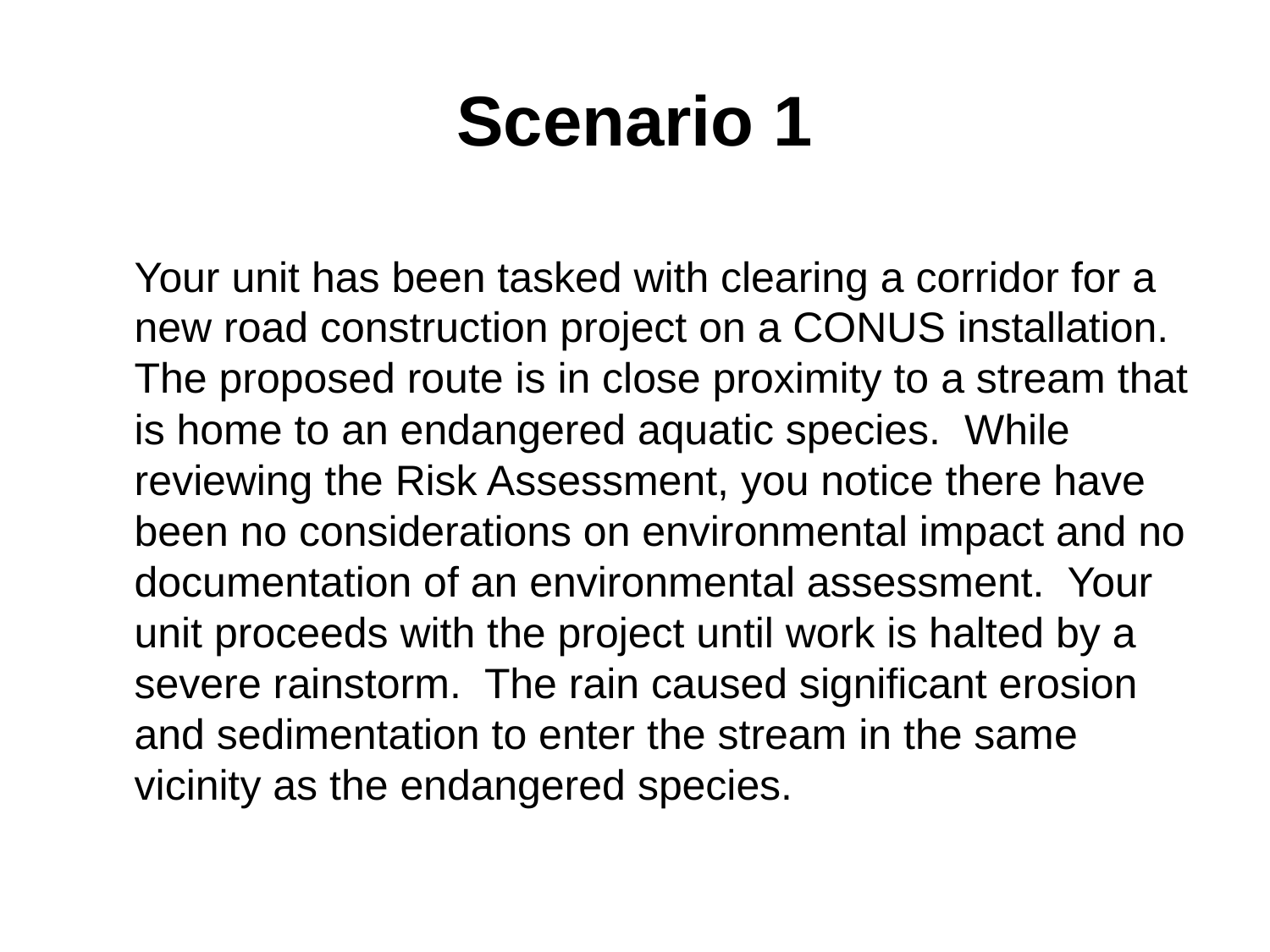

# Scenario 1
	Your unit has been tasked with clearing a corridor for a new road construction project on a CONUS installation. The proposed route is in close proximity to a stream that is home to an endangered aquatic species.  While reviewing the Risk Assessment, you notice there have been no considerations on environmental impact and no documentation of an environmental assessment.  Your unit proceeds with the project until work is halted by a severe rainstorm.  The rain caused significant erosion and sedimentation to enter the stream in the same vicinity as the endangered species.